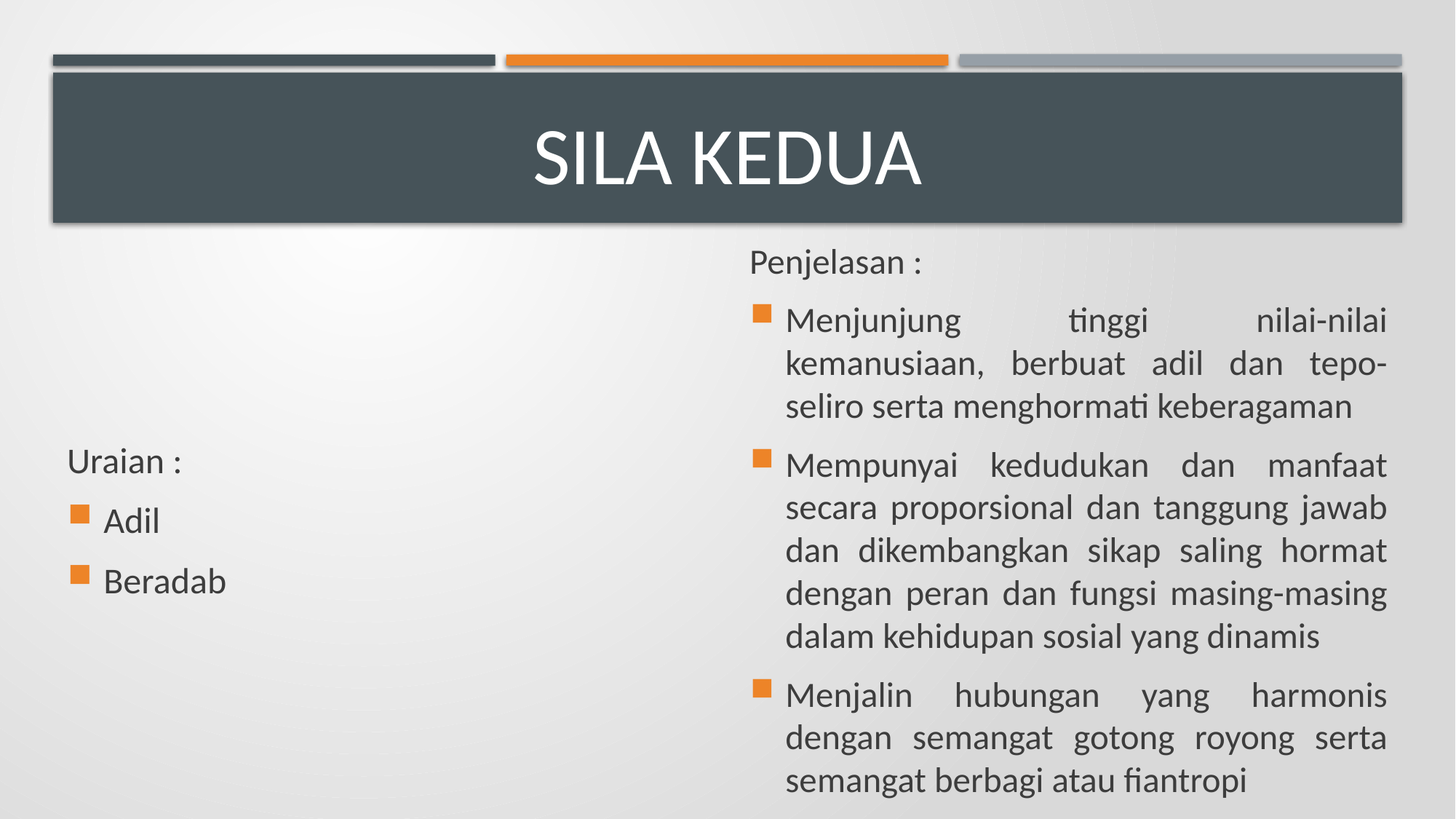

# Sila kedua
Uraian :
Adil
Beradab
Penjelasan :
Menjunjung tinggi nilai-nilai kemanusiaan, berbuat adil dan tepo-seliro serta menghormati keberagaman
Mempunyai kedudukan dan manfaat secara proporsional dan tanggung jawab dan dikembangkan sikap saling hormat dengan peran dan fungsi masing-masing dalam kehidupan sosial yang dinamis
Menjalin hubungan yang harmonis dengan semangat gotong royong serta semangat berbagi atau fiantropi